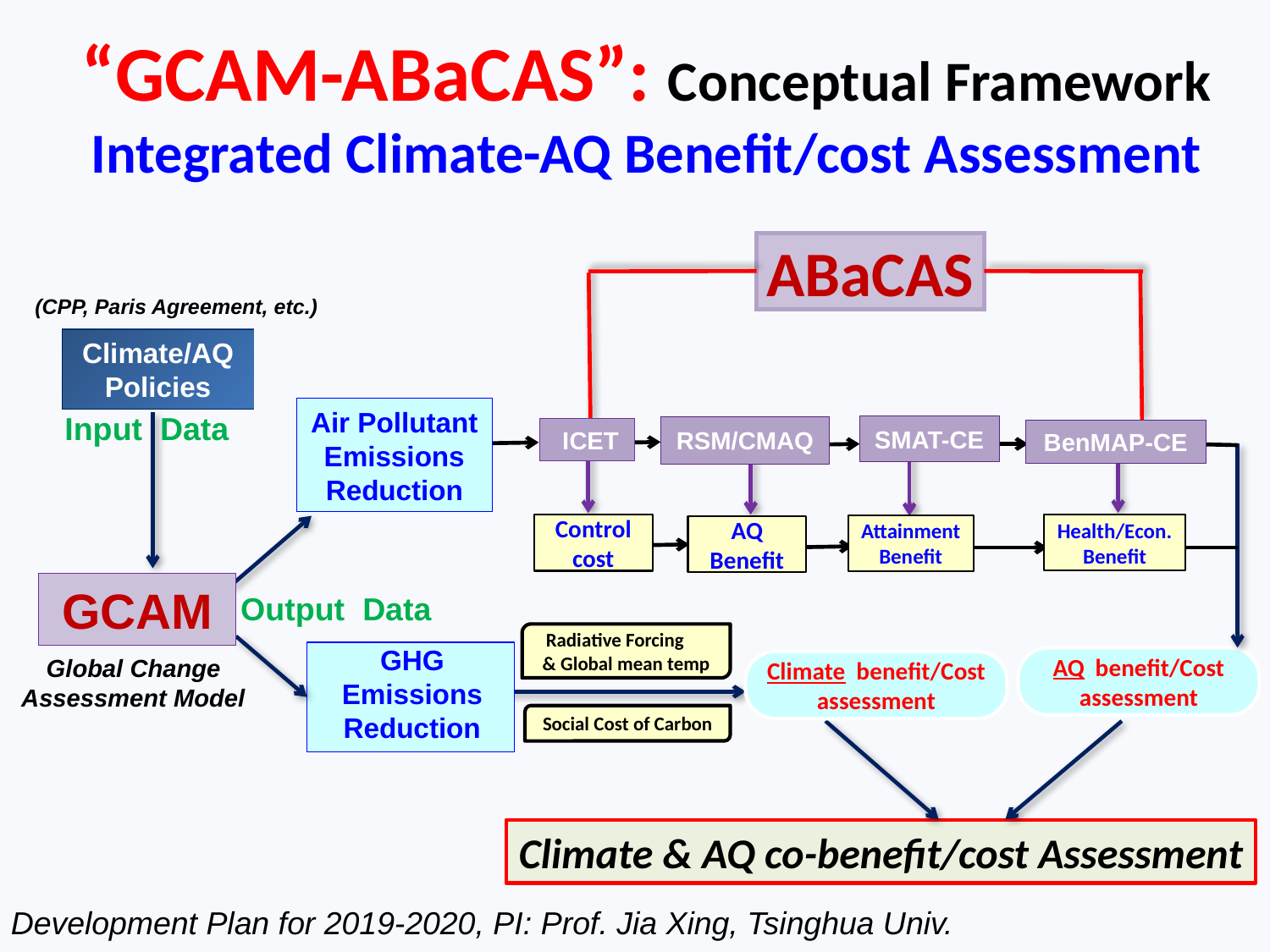

“GCAM-ABaCAS”: Conceptual Framework
Integrated Climate-AQ Benefit/cost Assessment
ABaCAS
(CPP, Paris Agreement, etc.)
Climate/AQ Policies
Air Pollutant
Emissions
Reduction
Input  Data
SMAT-CE
RSM/CMAQ
 ICET
BenMAP-CE
Health/Econ. Benefit
Control cost
Attainment Benefit
AQ Benefit
GCAM
Output  Data
Radiative Forcing      & Global mean temp
GHG
Emissions
Reduction

Global Change
Assessment Model
AQ  benefit/Cost
assessment
Climate  benefit/Cost
assessment
Social Cost of Carbon
Climate & AQ co-benefit/cost Assessment
Development Plan for 2019-2020, PI: Prof. Jia Xing, Tsinghua Univ.